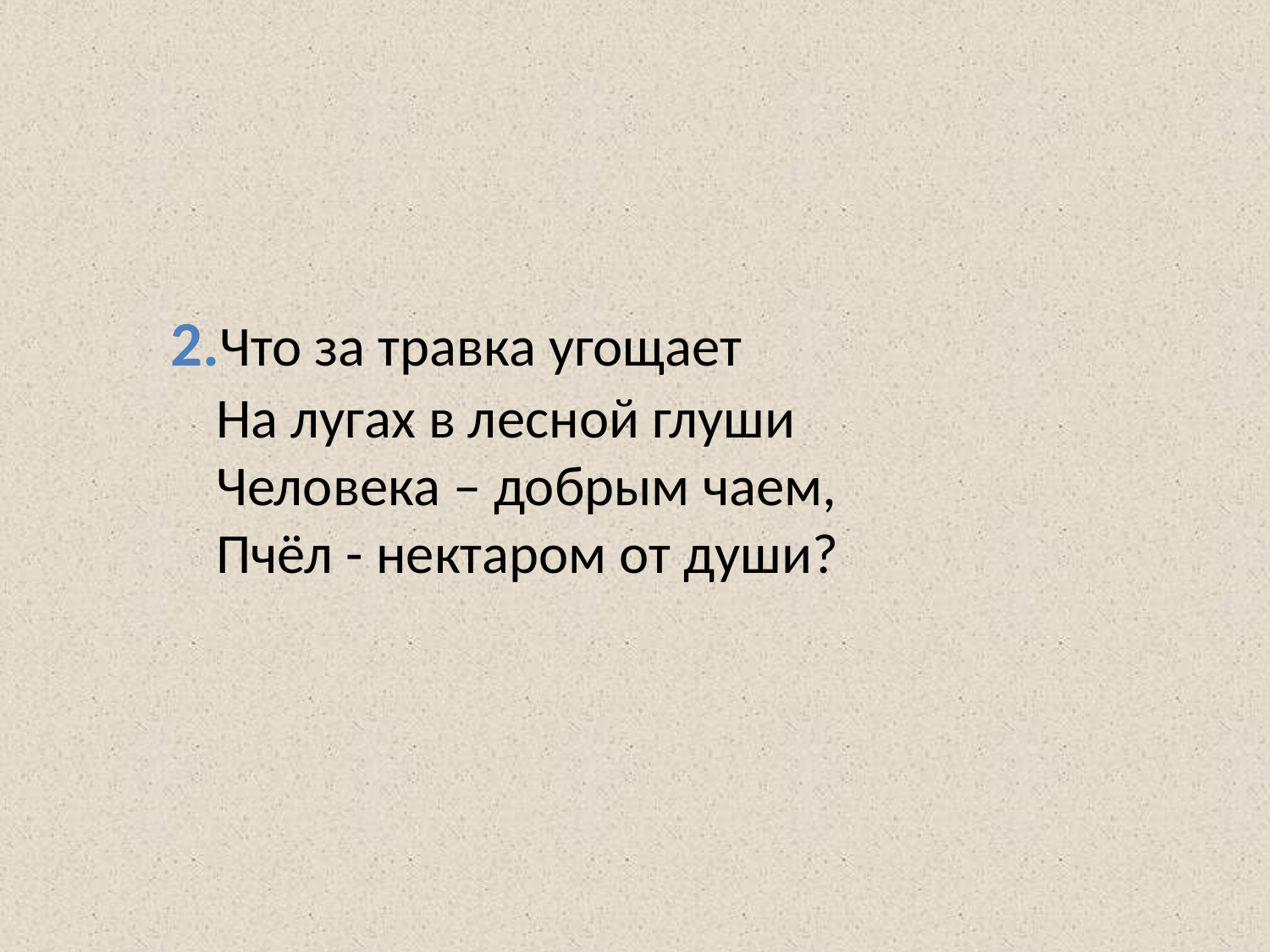

2.Что за травка угощает
                На лугах в лесной глуши
                Человека – добрым чаем,
                Пчёл - нектаром от души?